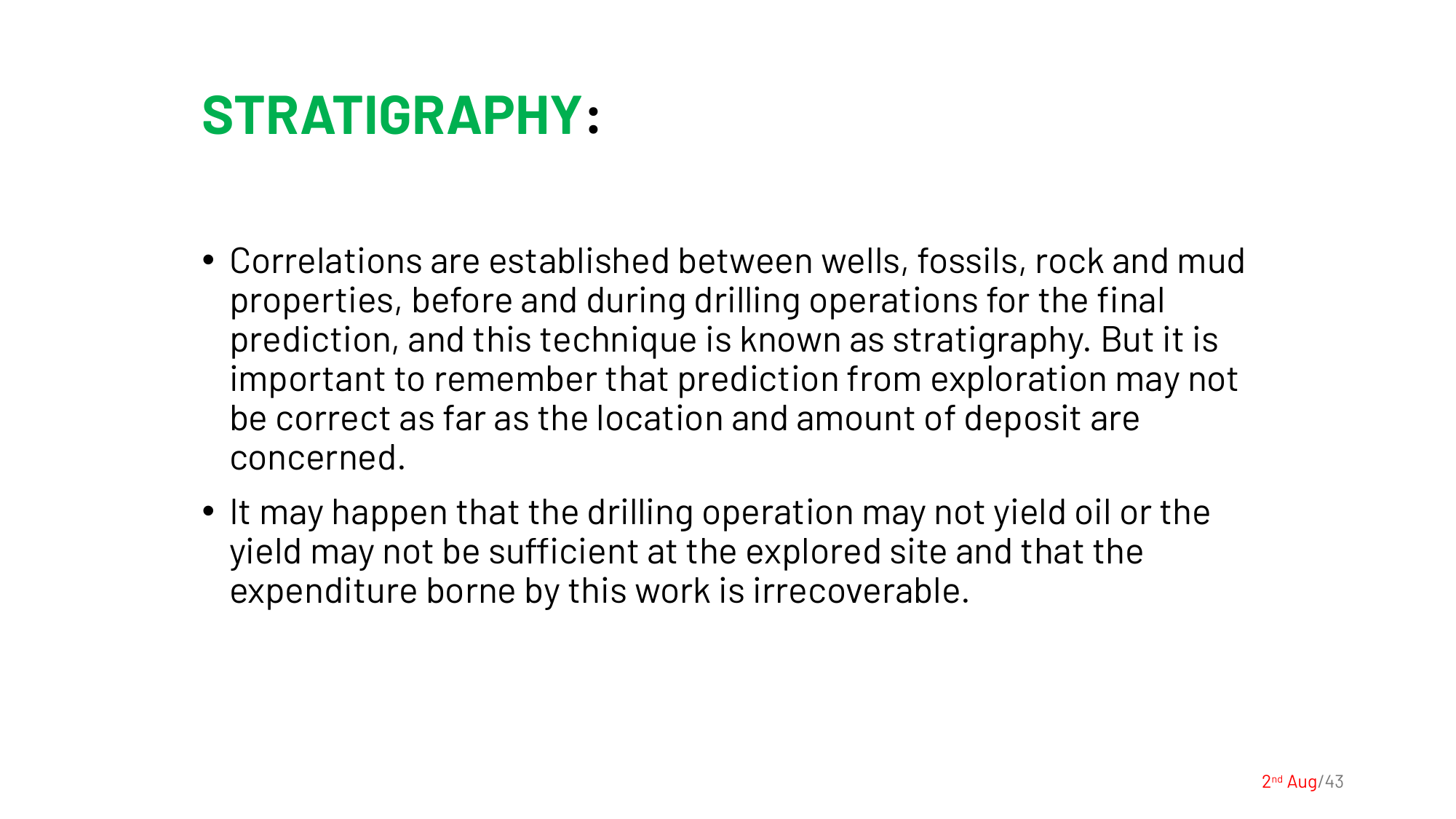

STRATIGRAPHY:

Correlations are established between wells, fossils, rock and mud properties, before and during drilling operations for the final prediction, and this technique is known as stratigraphy. But it is important to remember that prediction from exploration may not be correct as far as the location and amount of deposit are concerned.
It may happen that the drilling operation may not yield oil or the yield may not be sufficient at the explored site and that the expenditure borne by this work is irrecoverable.
2nd Aug/43